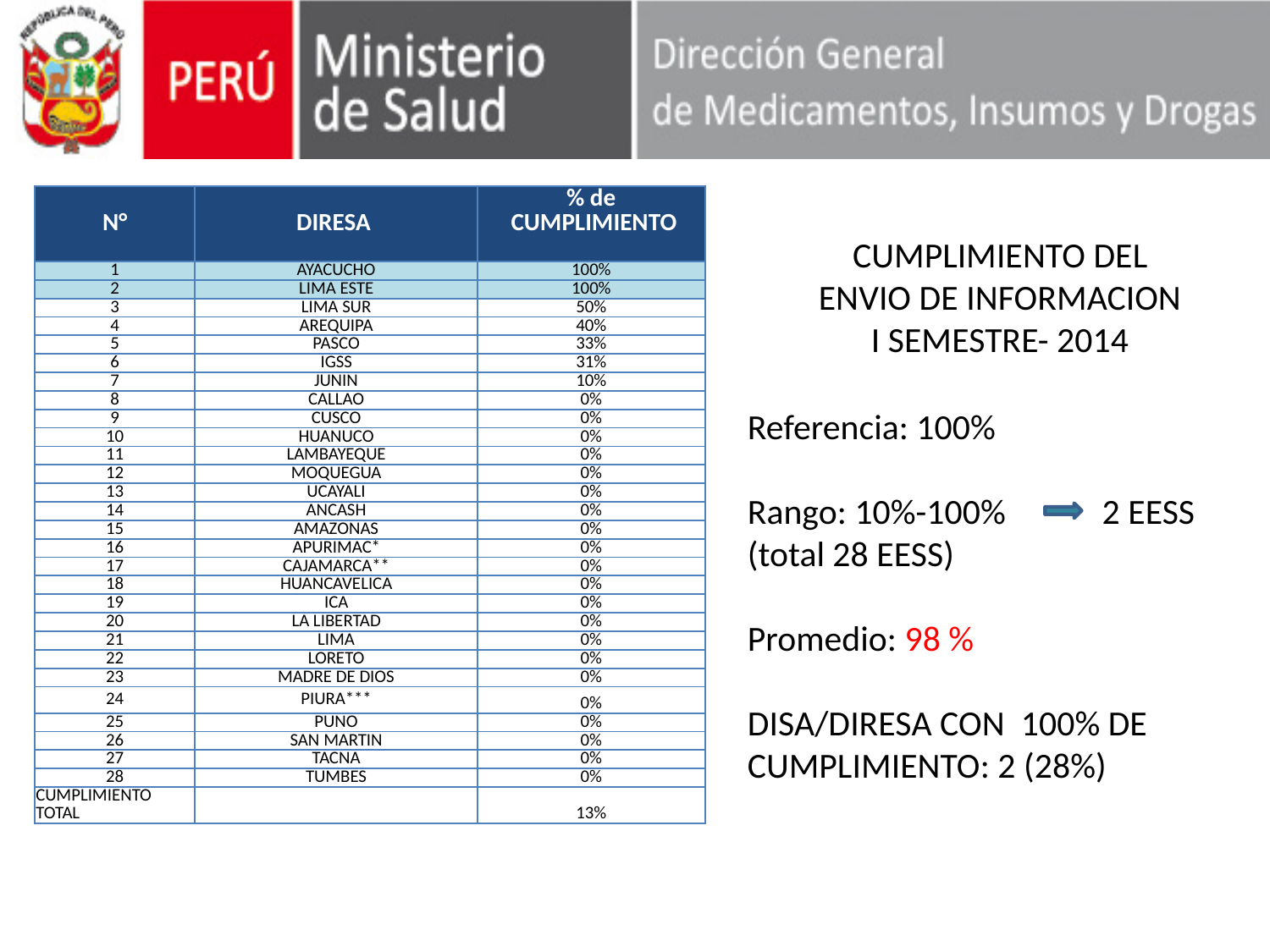

| N° | DIRESA | % de CUMPLIMIENTO |
| --- | --- | --- |
| 1 | AYACUCHO | 100% |
| 2 | LIMA ESTE | 100% |
| 3 | LIMA SUR | 50% |
| 4 | AREQUIPA | 40% |
| 5 | PASCO | 33% |
| 6 | IGSS | 31% |
| 7 | JUNIN | 10% |
| 8 | CALLAO | 0% |
| 9 | CUSCO | 0% |
| 10 | HUANUCO | 0% |
| 11 | LAMBAYEQUE | 0% |
| 12 | MOQUEGUA | 0% |
| 13 | UCAYALI | 0% |
| 14 | ANCASH | 0% |
| 15 | AMAZONAS | 0% |
| 16 | APURIMAC\* | 0% |
| 17 | CAJAMARCA\*\* | 0% |
| 18 | HUANCAVELICA | 0% |
| 19 | ICA | 0% |
| 20 | LA LIBERTAD | 0% |
| 21 | LIMA | 0% |
| 22 | LORETO | 0% |
| 23 | MADRE DE DIOS | 0% |
| 24 | PIURA\*\*\* | 0% |
| 25 | PUNO | 0% |
| 26 | SAN MARTIN | 0% |
| 27 | TACNA | 0% |
| 28 | TUMBES | 0% |
| CUMPLIMIENTO TOTAL |  | 13% |
CUMPLIMIENTO DEL ENVIO DE INFORMACION I SEMESTRE- 2014
Referencia: 100%

Rango: 10%-100%            2 EESS (total 28 EESS)

Promedio: 98 %

DISA/DIRESA CON  100% DE CUMPLIMIENTO: 2 (28%)